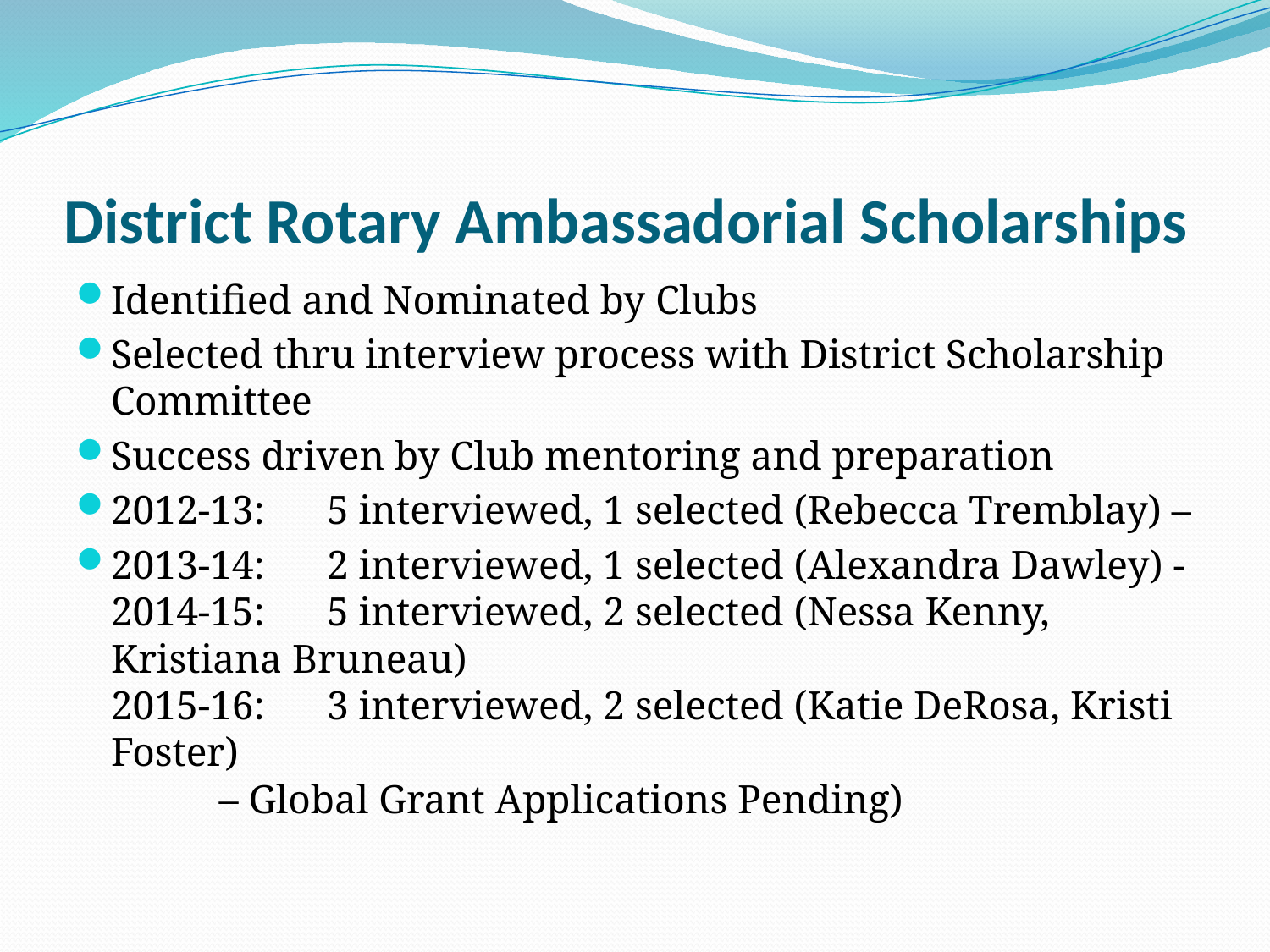

# District Rotary Ambassadorial Scholarships
Identified and Nominated by Clubs
Selected thru interview process with District Scholarship Committee
Success driven by Club mentoring and preparation
2012-13:	5 interviewed, 1 selected (Rebecca Tremblay) –
2013-14:	2 interviewed, 1 selected (Alexandra Dawley) - 2014-15:	5 interviewed, 2 selected (Nessa Kenny, 							Kristiana Bruneau)
2015-16:  	3 interviewed, 2 selected (Katie DeRosa, Kristi 							Foster)
		– Global Grant Applications Pending)